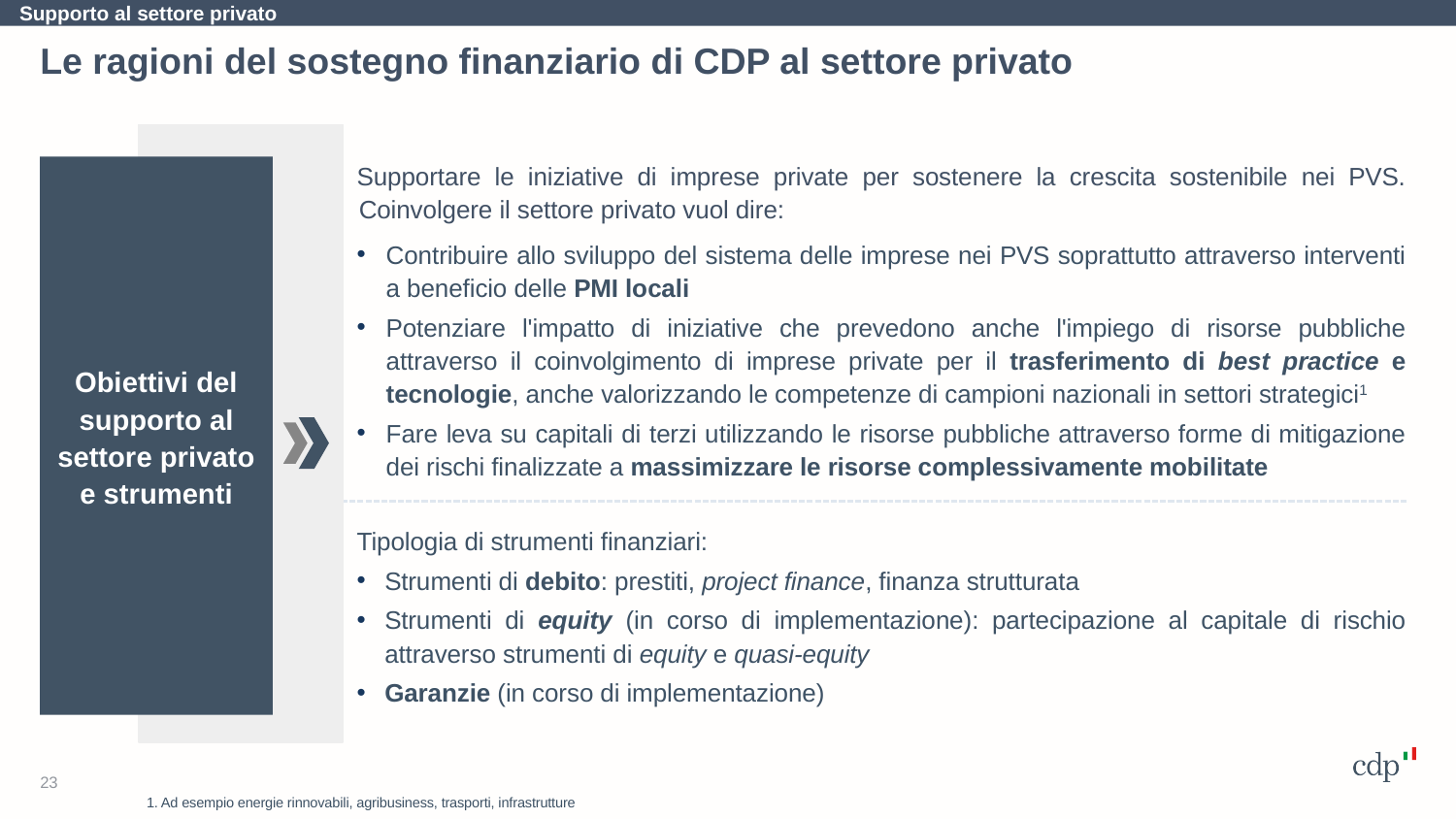

Supporto al settore privato
Le ragioni del sostegno finanziario di CDP al settore privato

Supportare le iniziative di imprese private per sostenere la crescita sostenibile nei PVS. Coinvolgere il settore privato vuol dire:
Contribuire allo sviluppo del sistema delle imprese nei PVS soprattutto attraverso interventi a beneficio delle PMI locali
Potenziare l'impatto di iniziative che prevedono anche l'impiego di risorse pubbliche attraverso il coinvolgimento di imprese private per il trasferimento di best practice e tecnologie, anche valorizzando le competenze di campioni nazionali in settori strategici1
Fare leva su capitali di terzi utilizzando le risorse pubbliche attraverso forme di mitigazione dei rischi finalizzate a massimizzare le risorse complessivamente mobilitate

Tipologia di strumenti finanziari:
Strumenti di debito: prestiti, project finance, finanza strutturata
Strumenti di equity (in corso di implementazione): partecipazione al capitale di rischio attraverso strumenti di equity e quasi-equity
Garanzie (in corso di implementazione)

Obiettivi del supporto al settore privato e strumenti

23
1. Ad esempio energie rinnovabili, agribusiness, trasporti, infrastrutture